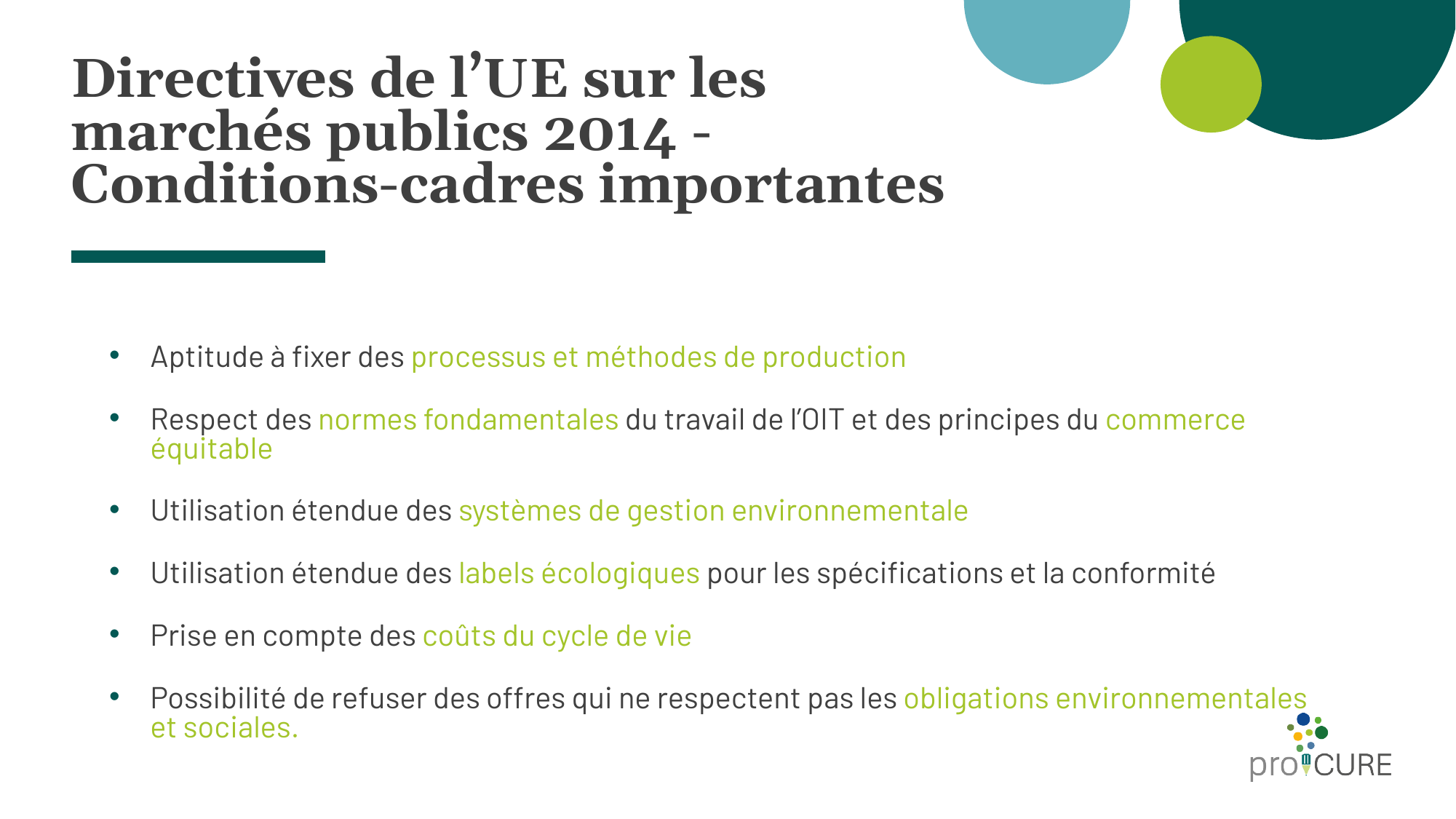

# Directives de l’UE sur les marchés publics 2014 - Conditions-cadres importantes
Aptitude à fixer des processus et méthodes de production
Respect des normes fondamentales du travail de l’OIT et des principes du commerce équitable
Utilisation étendue des systèmes de gestion environnementale
Utilisation étendue des labels écologiques pour les spécifications et la conformité
Prise en compte des coûts du cycle de vie
Possibilité de refuser des offres qui ne respectent pas les obligations environnementales et sociales.